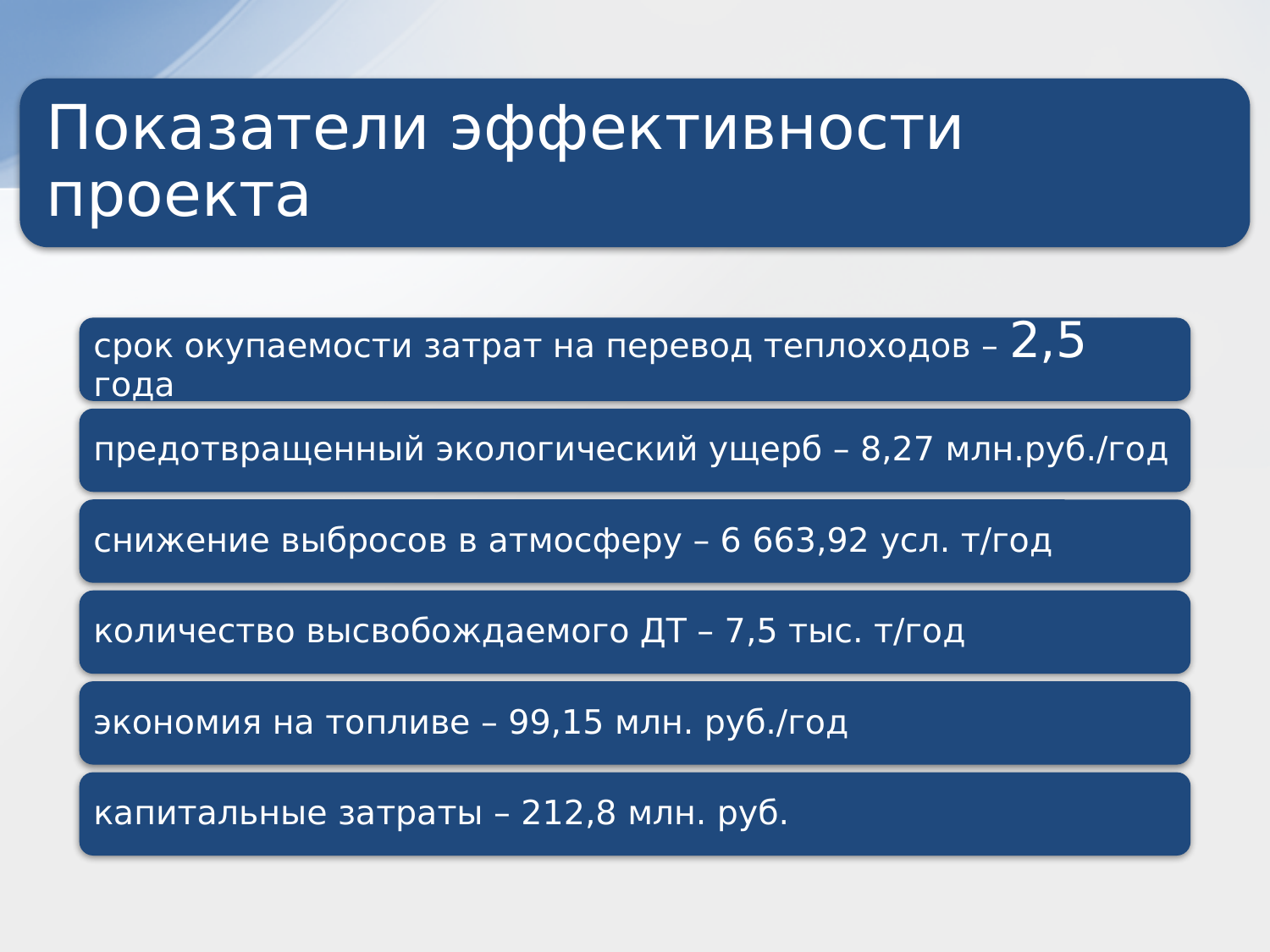

Показатели эффективности проекта
срок окупаемости затрат на перевод теплоходов – 2,5 года
предотвращенный экологический ущерб – 8,27 млн.руб./год
снижение выбросов в атмосферу – 6 663,92 усл. т/год
количество высвобождаемого ДТ – 7,5 тыс. т/год
экономия на топливе – 99,15 млн. руб./год
капитальные затраты – 212,8 млн. руб.